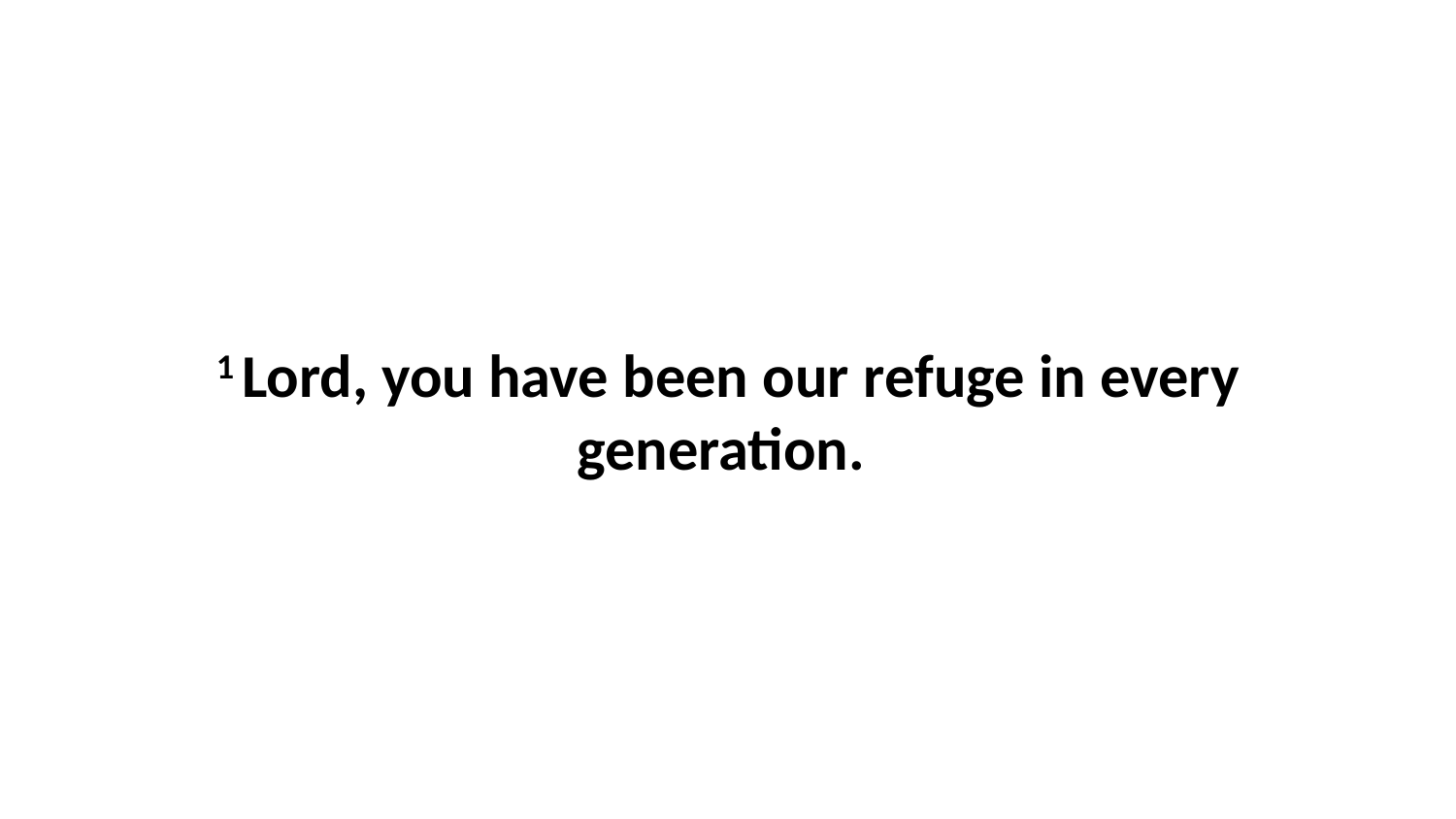

1 Lord, you have been our refuge in every generation.